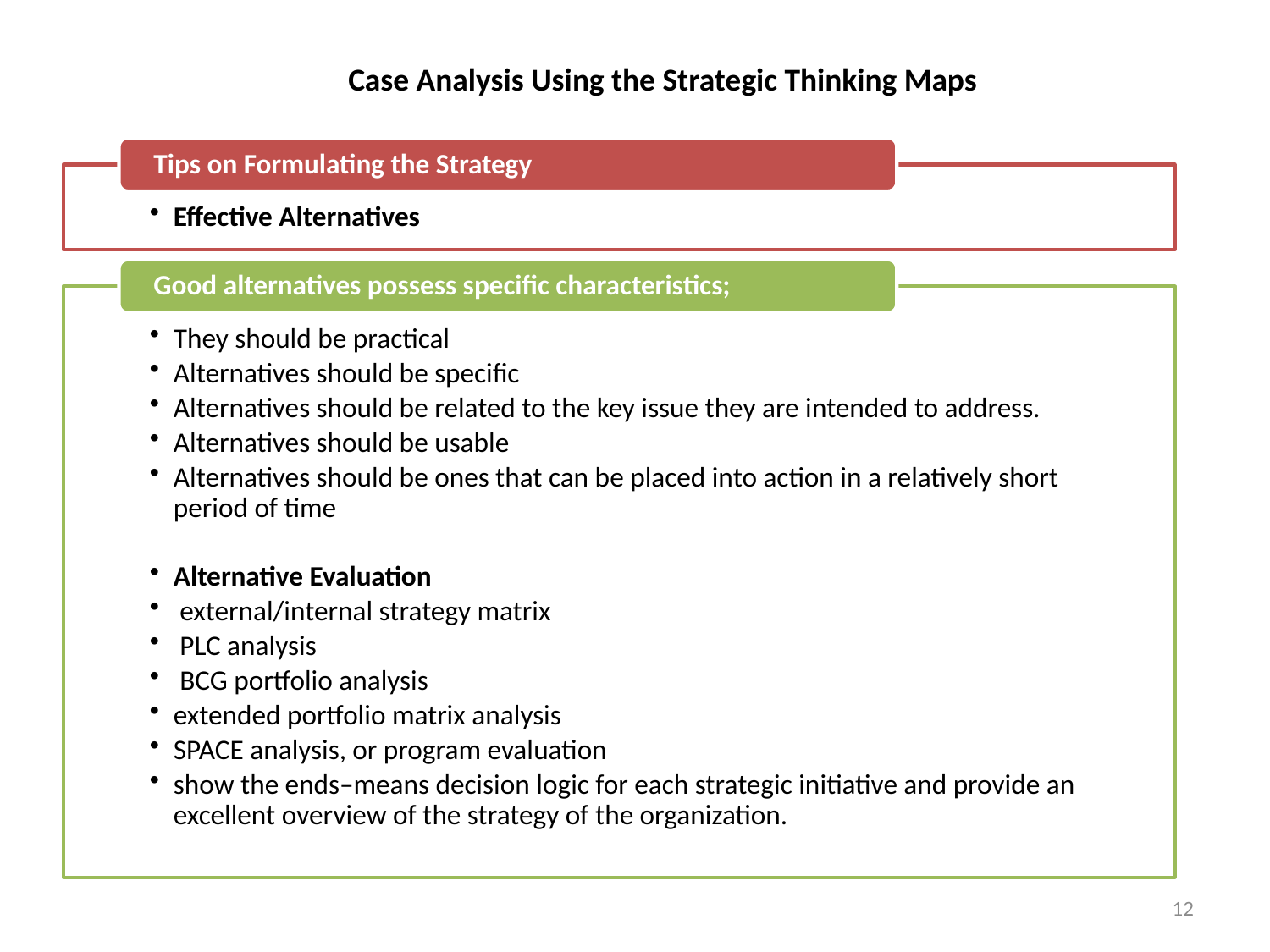

Case Analysis Using the Strategic Thinking Maps
Effective Alternatives
Tips on Formulating the Strategy
They should be practical
Alternatives should be speciﬁc
Alternatives should be related to the key issue they are intended to address.
Alternatives should be usable
Alternatives should be ones that can be placed into action in a relatively short period of time

Alternative Evaluation
 external/internal strategy matrix
 PLC analysis
 BCG portfolio analysis
extended portfolio matrix analysis
SPACE analysis, or program evaluation
show the ends–means decision logic for each strategic initiative and provide an excellent overview of the strategy of the organization.
Good alternatives possess speciﬁc characteristics;
12